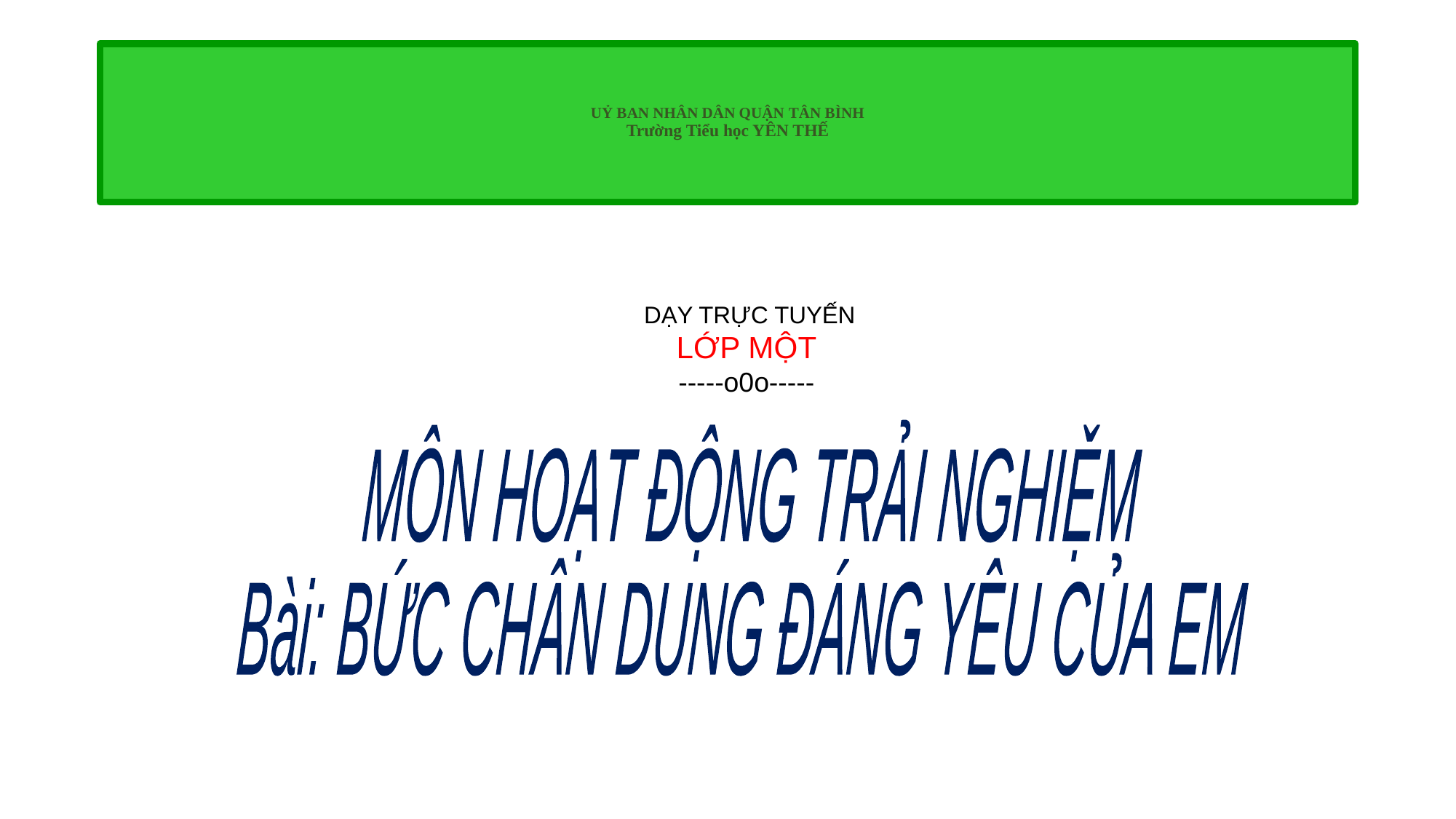

# UỶ BAN NHÂN DÂN QUẬN TÂN BÌNH Trường Tiểu học YÊN THẾ
 DẠY TRỰC TUYẾN
LỚP MỘT
-----o0o-----
MÔN HOẠT ĐỘNG TRẢI NGHIỆM
Bài: BỨC CHÂN DUNG ĐÁNG YÊU CỦA EM